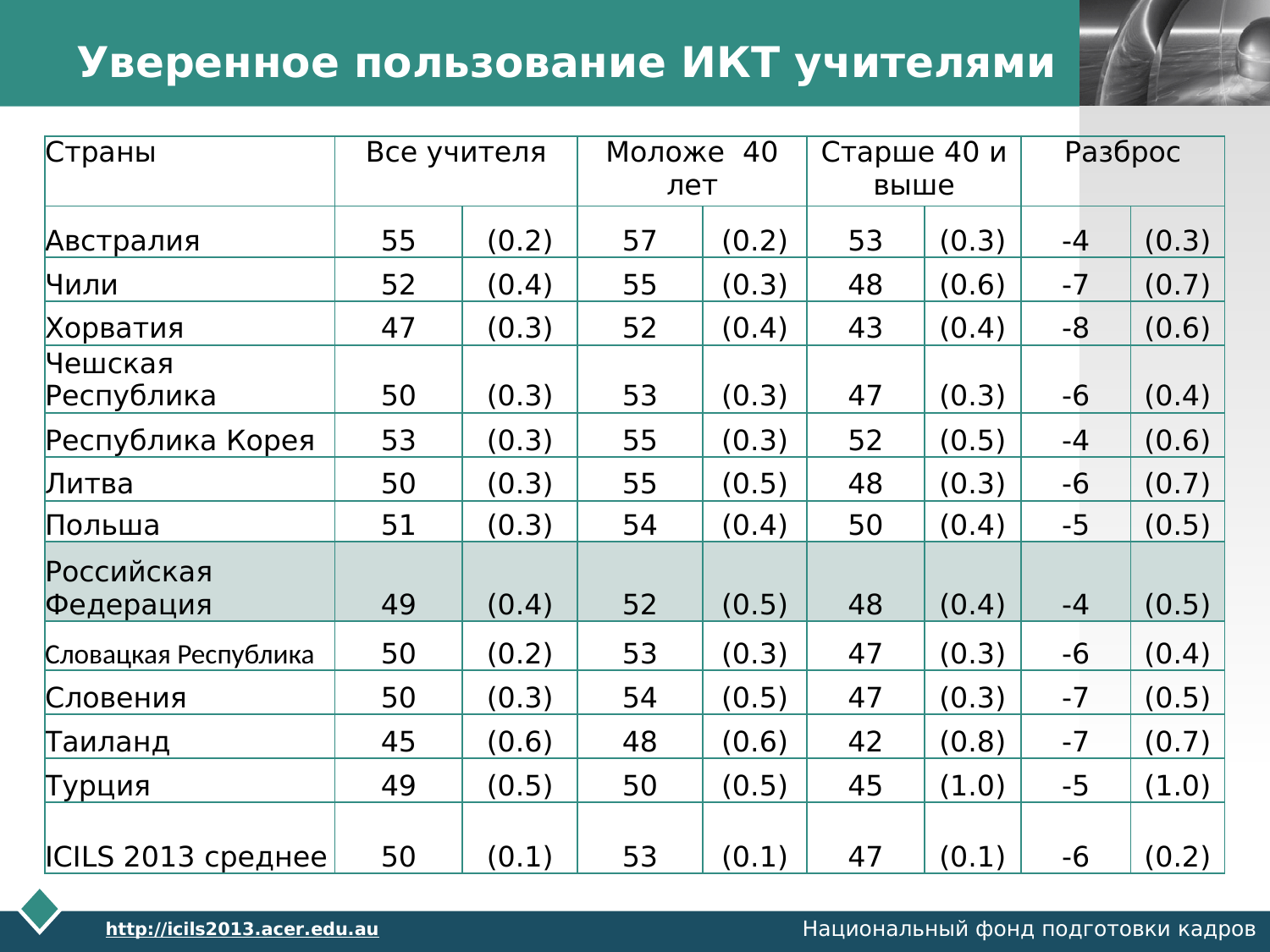

# Уверенное пользование ИКТ учителями
| Страны | Все учителя |  | Моложе 40 лет |  | Старше 40 и выше |  | Разброс |  |
| --- | --- | --- | --- | --- | --- | --- | --- | --- |
| Австралия | 55 | (0.2) | 57 | (0.2) | 53 | (0.3) | -4 | (0.3) |
| Чили | 52 | (0.4) | 55 | (0.3) | 48 | (0.6) | -7 | (0.7) |
| Хорватия | 47 | (0.3) | 52 | (0.4) | 43 | (0.4) | -8 | (0.6) |
| Чешская Республика | 50 | (0.3) | 53 | (0.3) | 47 | (0.3) | -6 | (0.4) |
| Республика Корея | 53 | (0.3) | 55 | (0.3) | 52 | (0.5) | -4 | (0.6) |
| Литва | 50 | (0.3) | 55 | (0.5) | 48 | (0.3) | -6 | (0.7) |
| Польша | 51 | (0.3) | 54 | (0.4) | 50 | (0.4) | -5 | (0.5) |
| Российская Федерация | 49 | (0.4) | 52 | (0.5) | 48 | (0.4) | -4 | (0.5) |
| Словацкая Республика | 50 | (0.2) | 53 | (0.3) | 47 | (0.3) | -6 | (0.4) |
| Словения | 50 | (0.3) | 54 | (0.5) | 47 | (0.3) | -7 | (0.5) |
| Таиланд | 45 | (0.6) | 48 | (0.6) | 42 | (0.8) | -7 | (0.7) |
| Турция | 49 | (0.5) | 50 | (0.5) | 45 | (1.0) | -5 | (1.0) |
| ICILS 2013 среднее | 50 | (0.1) | 53 | (0.1) | 47 | (0.1) | -6 | (0.2) |
Национальный фонд подготовки кадров
http://icils2013.acer.edu.au